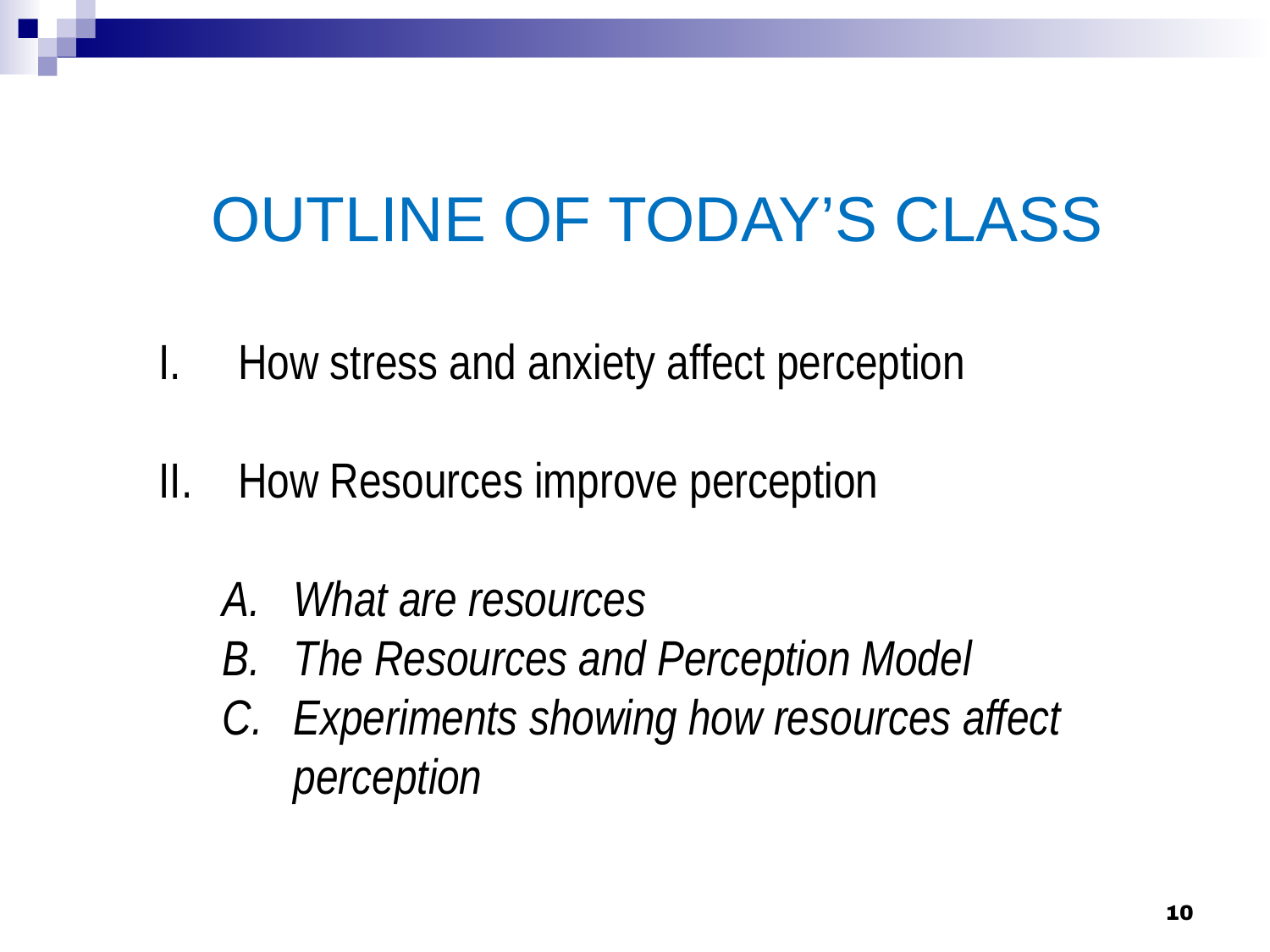

OUTLINE OF TODAY’S CLASS

How stress and anxiety affect perception

How Resources improve perception

What are resources
The Resources and Perception Model
Experiments showing how resources affect perception
10